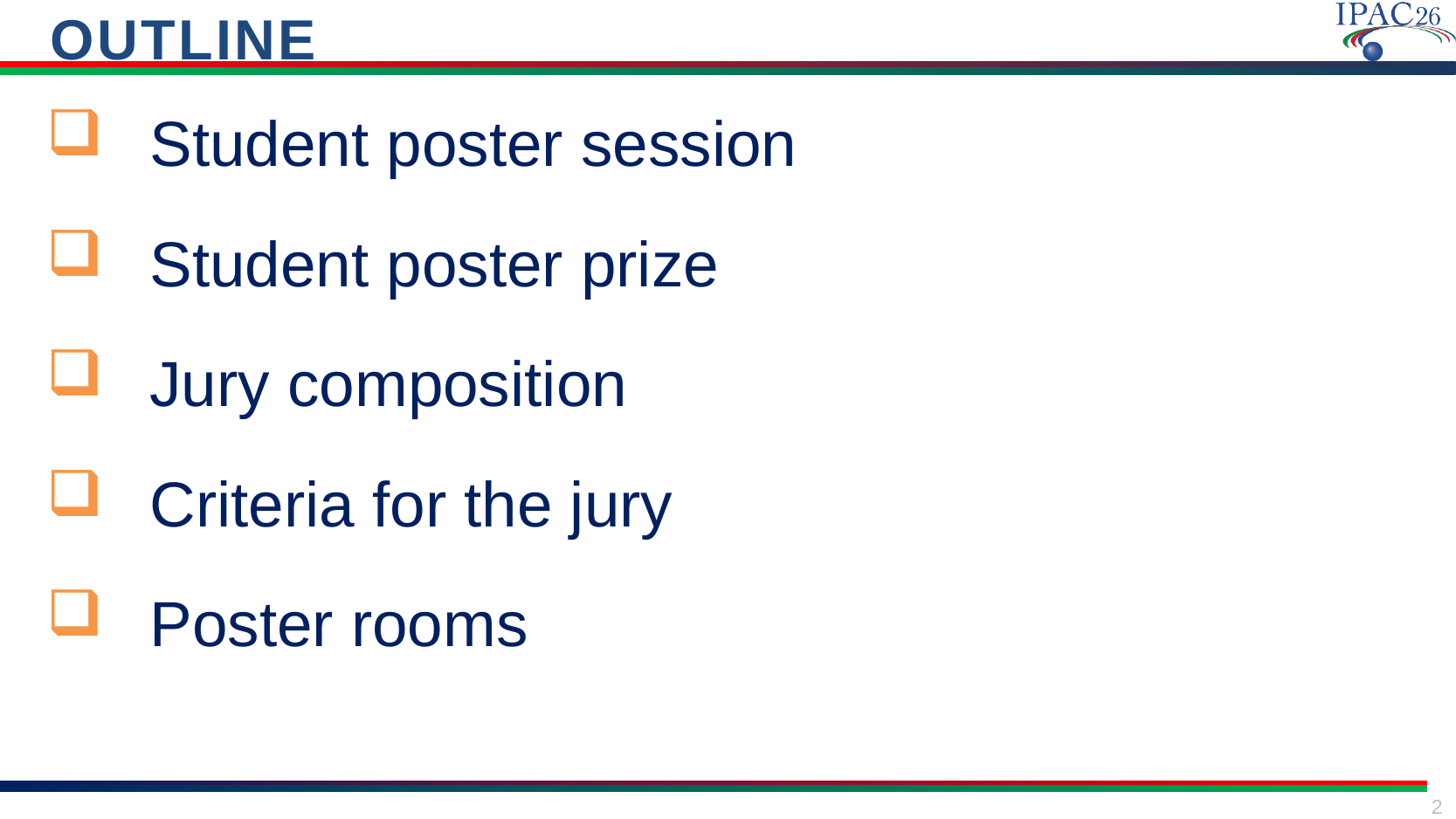

# Outline
Student poster session
Student poster prize
Jury composition
Criteria for the jury
Poster rooms

2